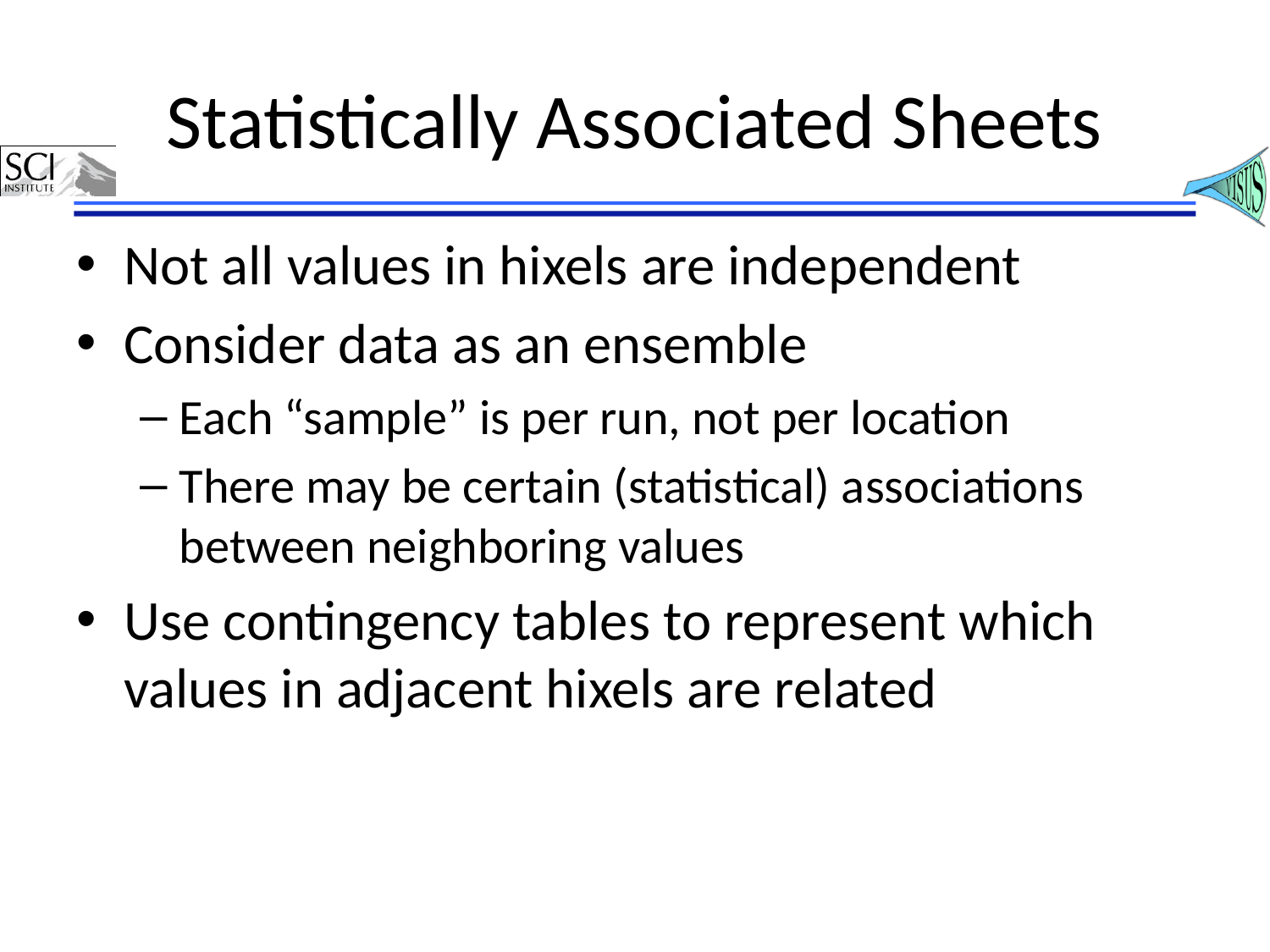

# Statistically Associated Sheets
Not all values in hixels are independent
Consider data as an ensemble
Each “sample” is per run, not per location
There may be certain (statistical) associations between neighboring values
Use contingency tables to represent which values in adjacent hixels are related